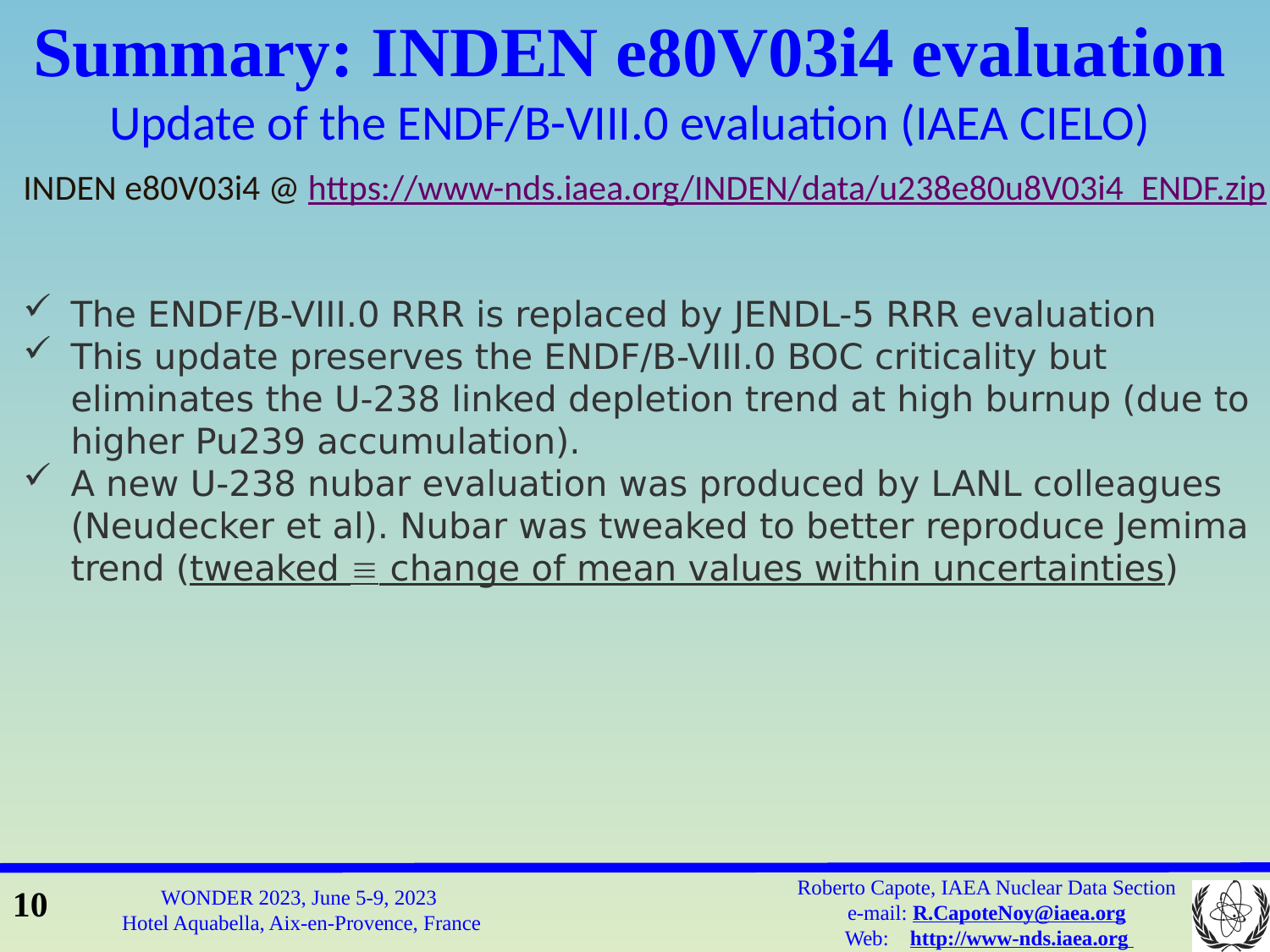

Summary: INDEN e80V03i4 evaluation
Update of the ENDF/B-VIII.0 evaluation (IAEA CIELO)
INDEN e80V03i4 @ https://www-nds.iaea.org/INDEN/data/u238e80u8V03i4_ENDF.zip

The ENDF/B-VIII.0 RRR is replaced by JENDL-5 RRR evaluation
This update preserves the ENDF/B-VIII.0 BOC criticality but eliminates the U-238 linked depletion trend at high burnup (due to higher Pu239 accumulation).
A new U-238 nubar evaluation was produced by LANL colleagues (Neudecker et al). Nubar was tweaked to better reproduce Jemima trend (tweaked ≡ change of mean values within uncertainties)